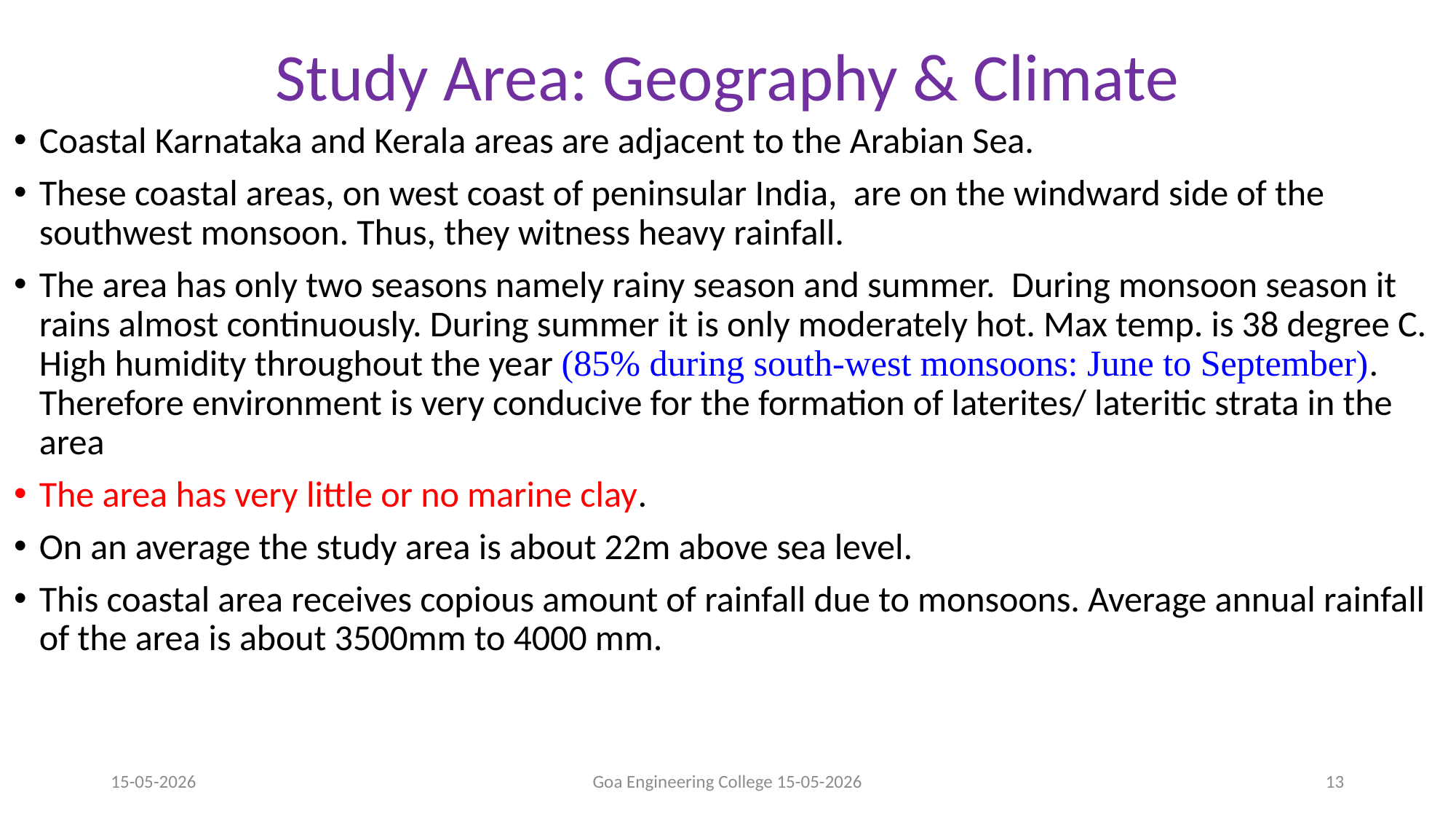

# Study Area: Geography & Climate
Coastal Karnataka and Kerala areas are adjacent to the Arabian Sea.
These coastal areas, on west coast of peninsular India,  are on the windward side of the southwest monsoon. Thus, they witness heavy rainfall.
The area has only two seasons namely rainy season and summer.  During monsoon season it rains almost continuously. During summer it is only moderately hot. Max temp. is 38 degree C. High humidity throughout the year (85% during south-west monsoons: June to September). Therefore environment is very conducive for the formation of laterites/ lateritic strata in the area
The area has very little or no marine clay.
On an average the study area is about 22m above sea level.
This coastal area receives copious amount of rainfall due to monsoons. Average annual rainfall of the area is about 3500mm to 4000 mm.

15-05-2026
Goa Engineering College 15-05-2026
13